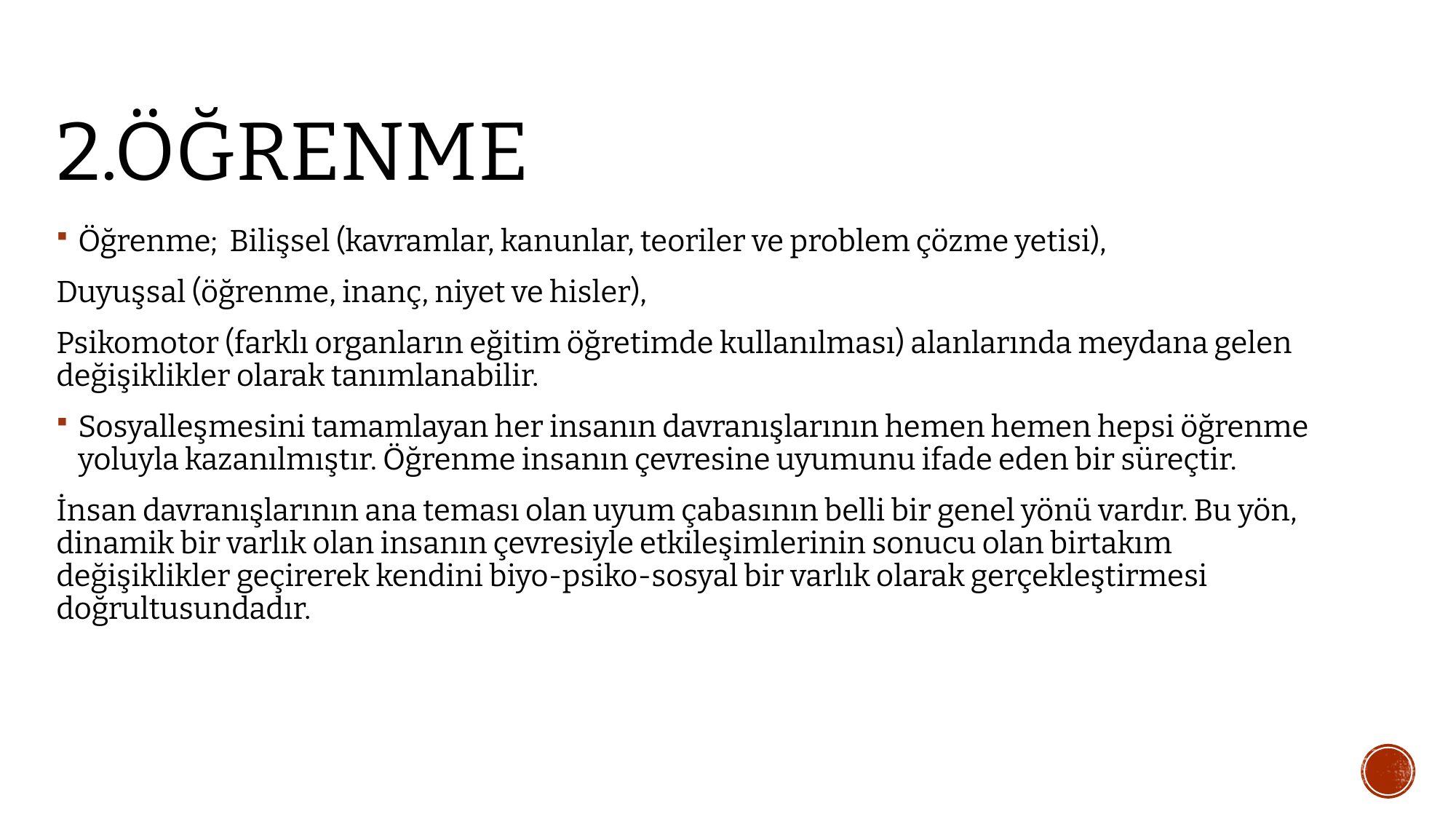

# 2.öğrenme
Öğrenme;  Bilişsel (kavramlar, kanunlar, teoriler ve problem çözme yetisi),
Duyuşsal (öğrenme, inanç, niyet ve hisler),
Psikomotor (farklı organların eğitim öğretimde kullanılması) alanlarında meydana gelen değişiklikler olarak tanımlanabilir.
Sosyalleşmesini tamamlayan her insanın davranışlarının hemen hemen hepsi öğrenme yoluyla kazanılmıştır. Öğrenme insanın çevresine uyumunu ifade eden bir süreçtir.
İnsan davranışlarının ana teması olan uyum çabasının belli bir genel yönü vardır. Bu yön, dinamik bir varlık olan insanın çevresiyle etkileşimlerinin sonucu olan birtakım değişiklikler geçirerek kendini biyo-psiko-sosyal bir varlık olarak gerçekleştirmesi doğrultusundadır.